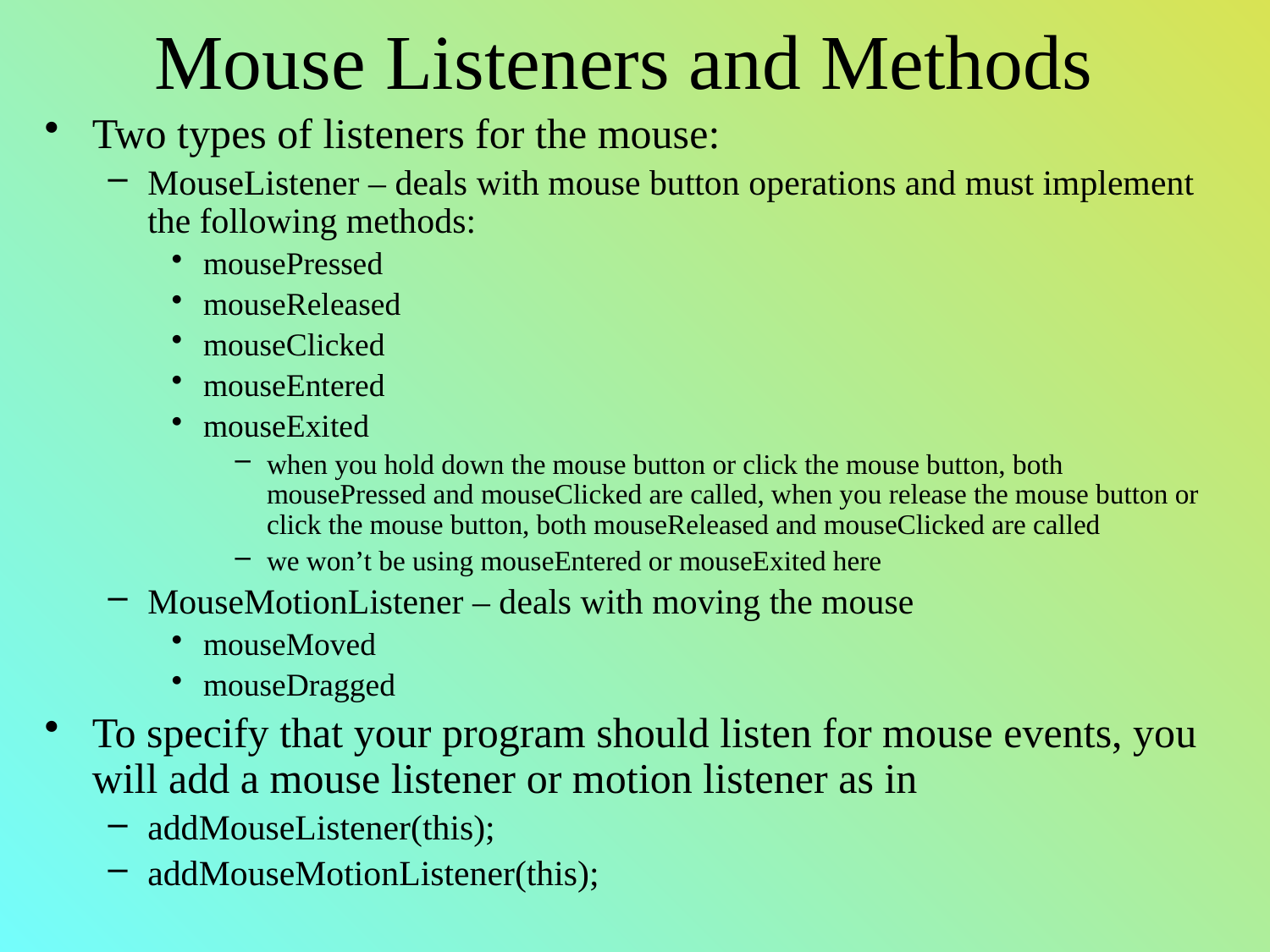

# Mouse Listeners and Methods
Two types of listeners for the mouse:
MouseListener – deals with mouse button operations and must implement the following methods:
mousePressed
mouseReleased
mouseClicked
mouseEntered
mouseExited
when you hold down the mouse button or click the mouse button, both mousePressed and mouseClicked are called, when you release the mouse button or click the mouse button, both mouseReleased and mouseClicked are called
we won’t be using mouseEntered or mouseExited here
MouseMotionListener – deals with moving the mouse
mouseMoved
mouseDragged
To specify that your program should listen for mouse events, you will add a mouse listener or motion listener as in
addMouseListener(this);
addMouseMotionListener(this);